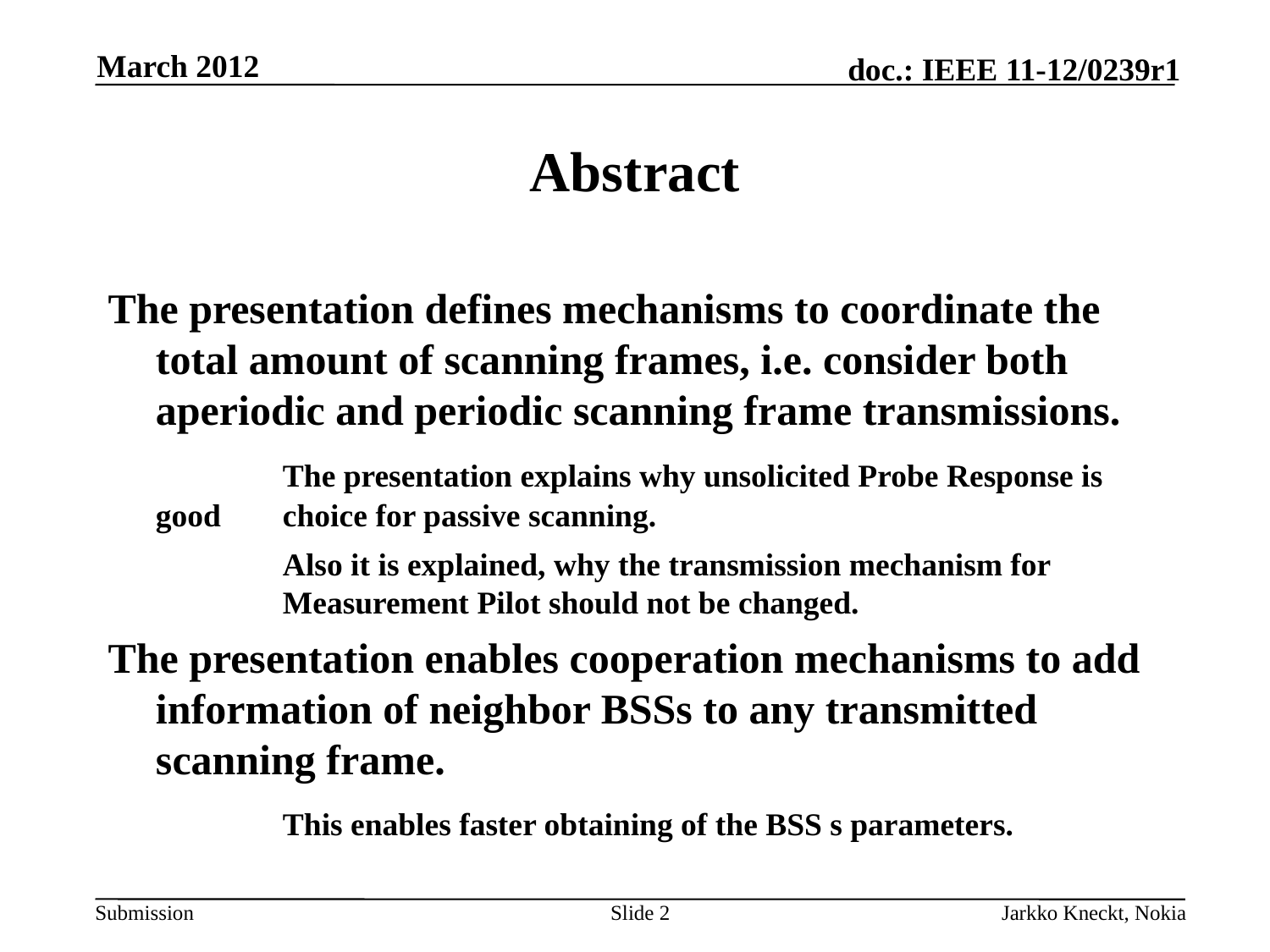

March 2012
# Abstract
The presentation defines mechanisms to coordinate the total amount of scanning frames, i.e. consider both aperiodic and periodic scanning frame transmissions.
		The presentation explains why unsolicited Probe Response is good 	choice for passive scanning.
		Also it is explained, why the transmission mechanism for 	Measurement Pilot should not be changed.
The presentation enables cooperation mechanisms to add information of neighbor BSSs to any transmitted scanning frame.
		This enables faster obtaining of the BSS s parameters.
Slide 2
Jarkko Kneckt, Nokia